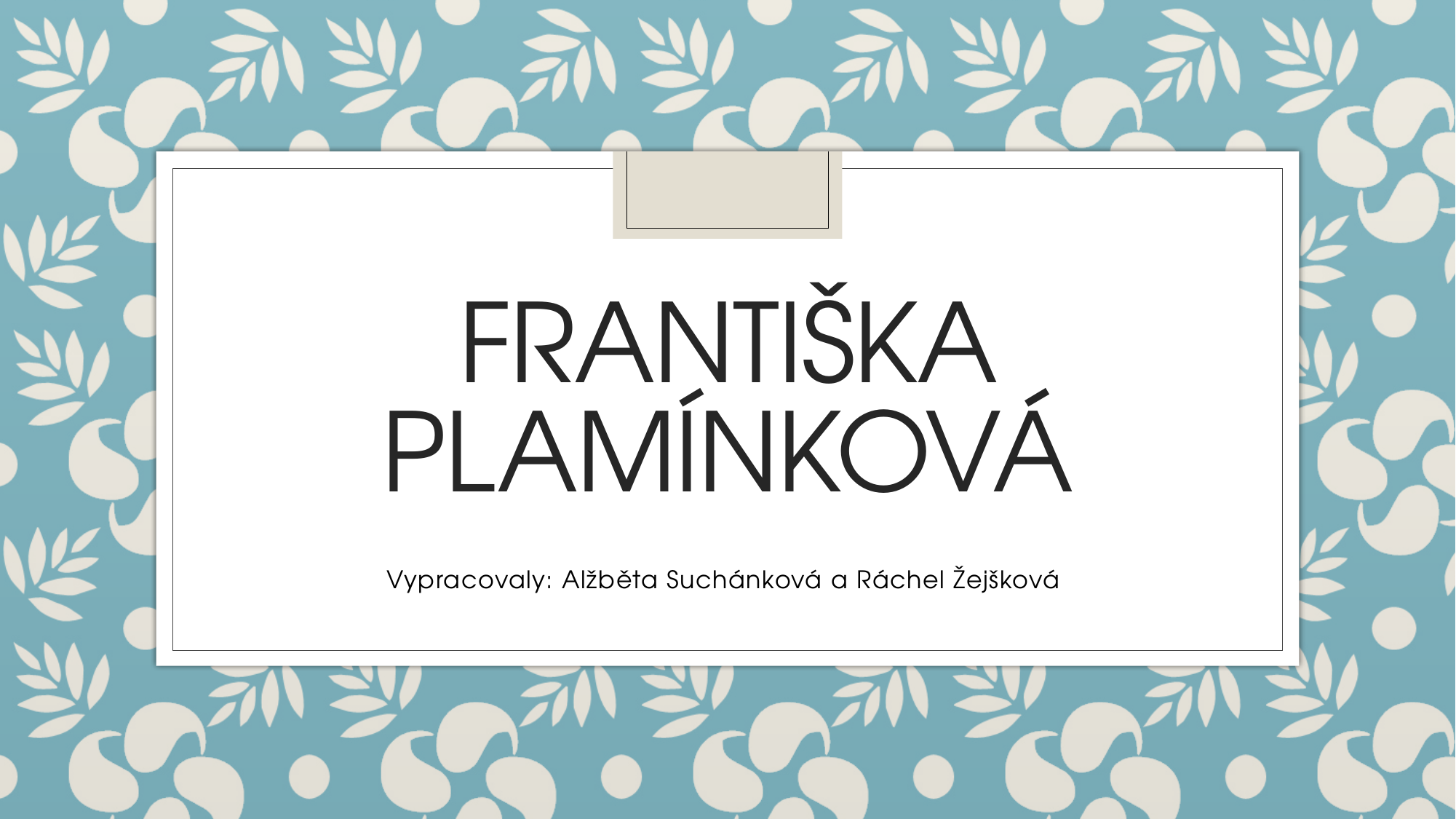

# Františka Plamínková
Vypracovaly: Alžběta Suchánková a Ráchel Žejšková